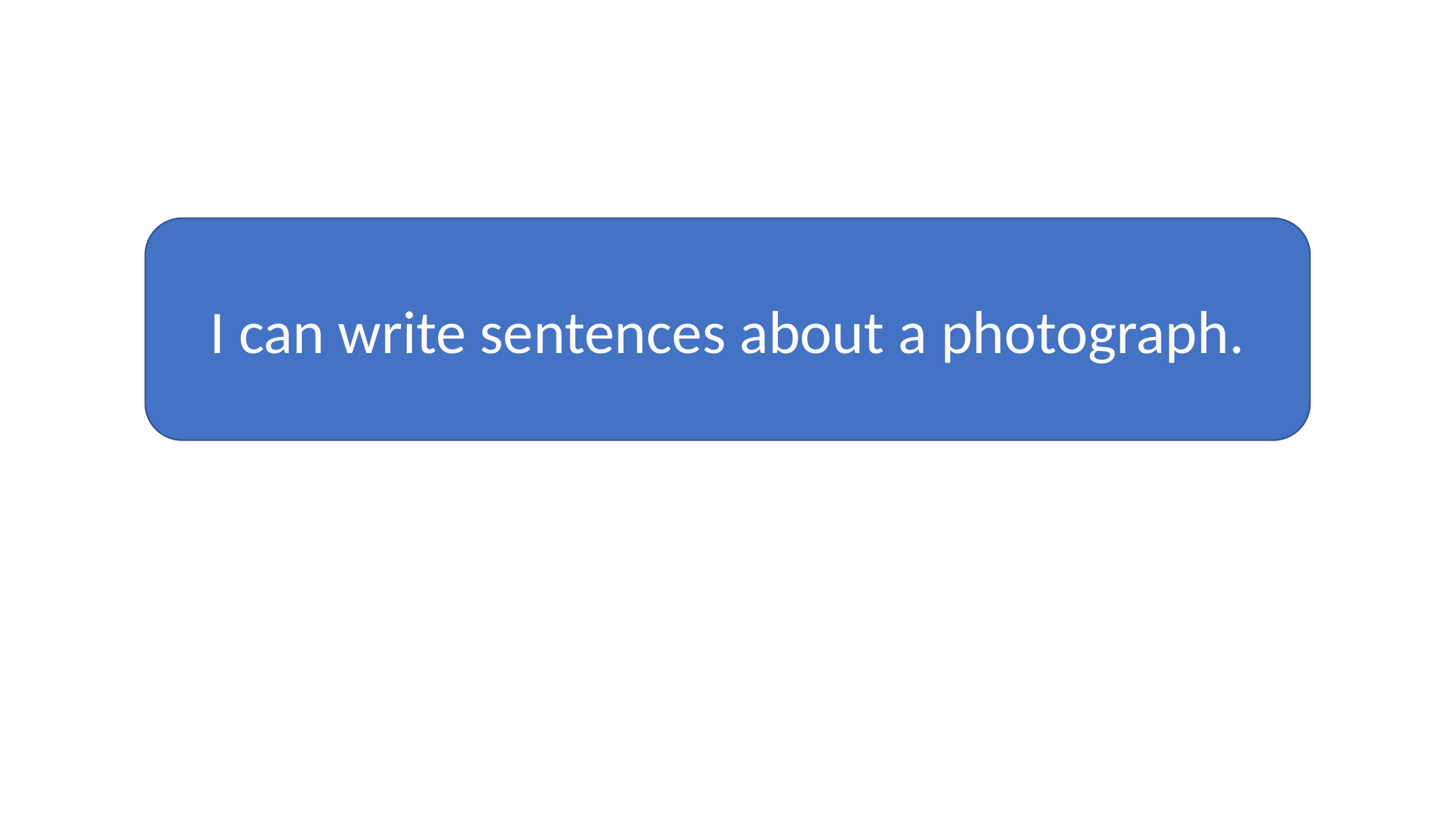

#

I can write sentences about a photograph.